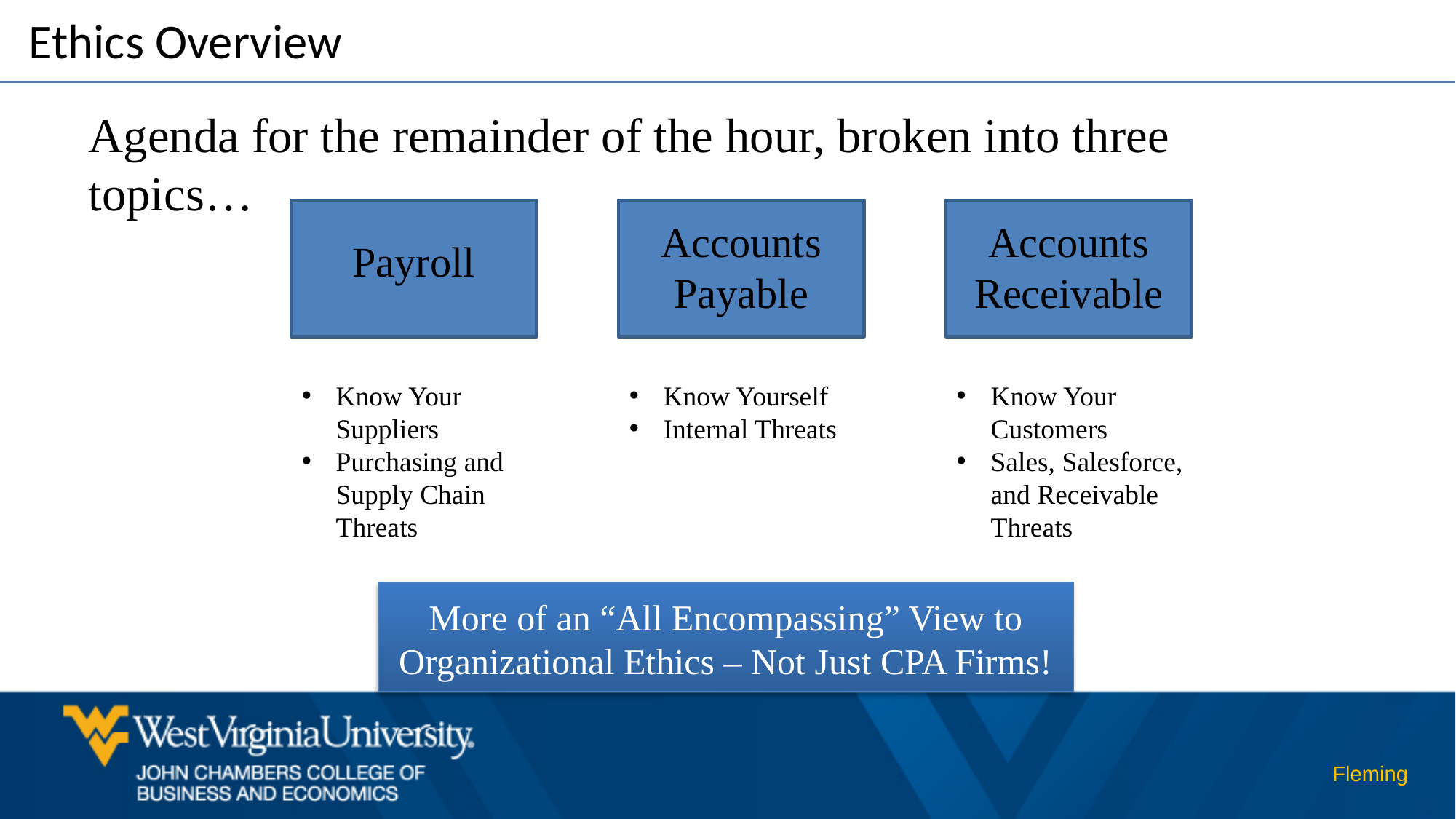

Ethics Overview
Agenda for the remainder of the hour, broken into three topics…

Accounts Payable
Accounts Receivable
Beginning
Beginning
Beginning
Payroll
Know Your Suppliers
Purchasing and Supply Chain Threats
Know Yourself
Internal Threats
Know Your Customers
Sales, Salesforce, and Receivable Threats

More of an “All Encompassing” View to Organizational Ethics – Not Just CPA Firms!
Fleming